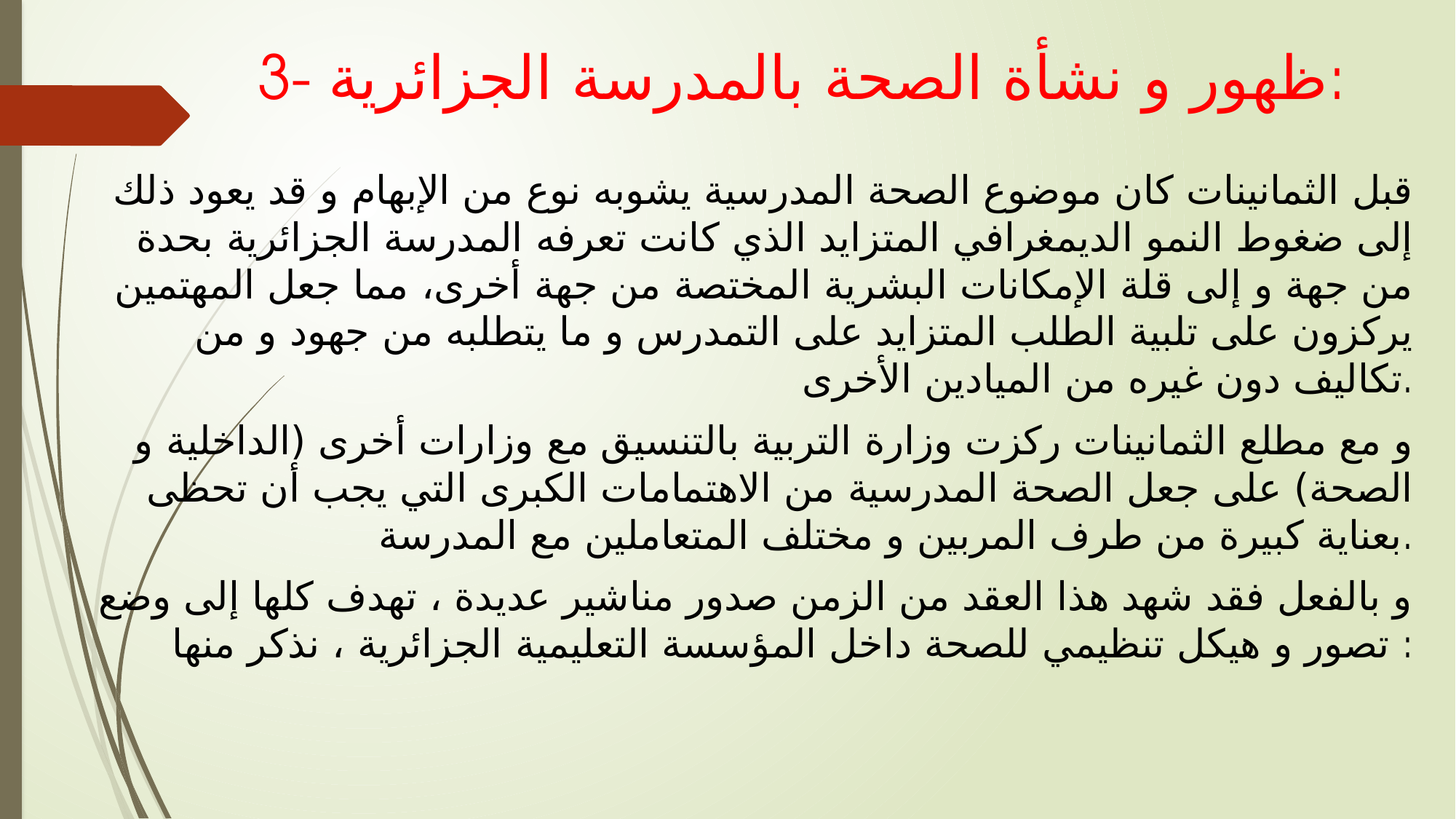

# 3- ظهور و نشأة الصحة بالمدرسة الجزائرية:
قبل الثمانينات كان موضوع الصحة المدرسية يشوبه نوع من الإبهام و قد يعود ذلك إلى ضغوط النمو الديمغرافي المتزايد الذي كانت تعرفه المدرسة الجزائرية بحدة من جهة و إلى قلة الإمكانات البشرية المختصة من جهة أخرى، مما جعل المهتمين يركزون على تلبية الطلب المتزايد على التمدرس و ما يتطلبه من جهود و من تكاليف دون غيره من الميادين الأخرى.
و مع مطلع الثمانينات ركزت وزارة التربية بالتنسيق مع وزارات أخرى (الداخلية و الصحة) على جعل الصحة المدرسية من الاهتمامات الكبرى التي يجب أن تحظى بعناية كبيرة من طرف المربين و مختلف المتعاملين مع المدرسة.
و بالفعل فقد شهد هذا العقد من الزمن صدور مناشير عديدة ، تهدف كلها إلى وضع تصور و هيكل تنظيمي للصحة داخل المؤسسة التعليمية الجزائرية ، نذكر منها :